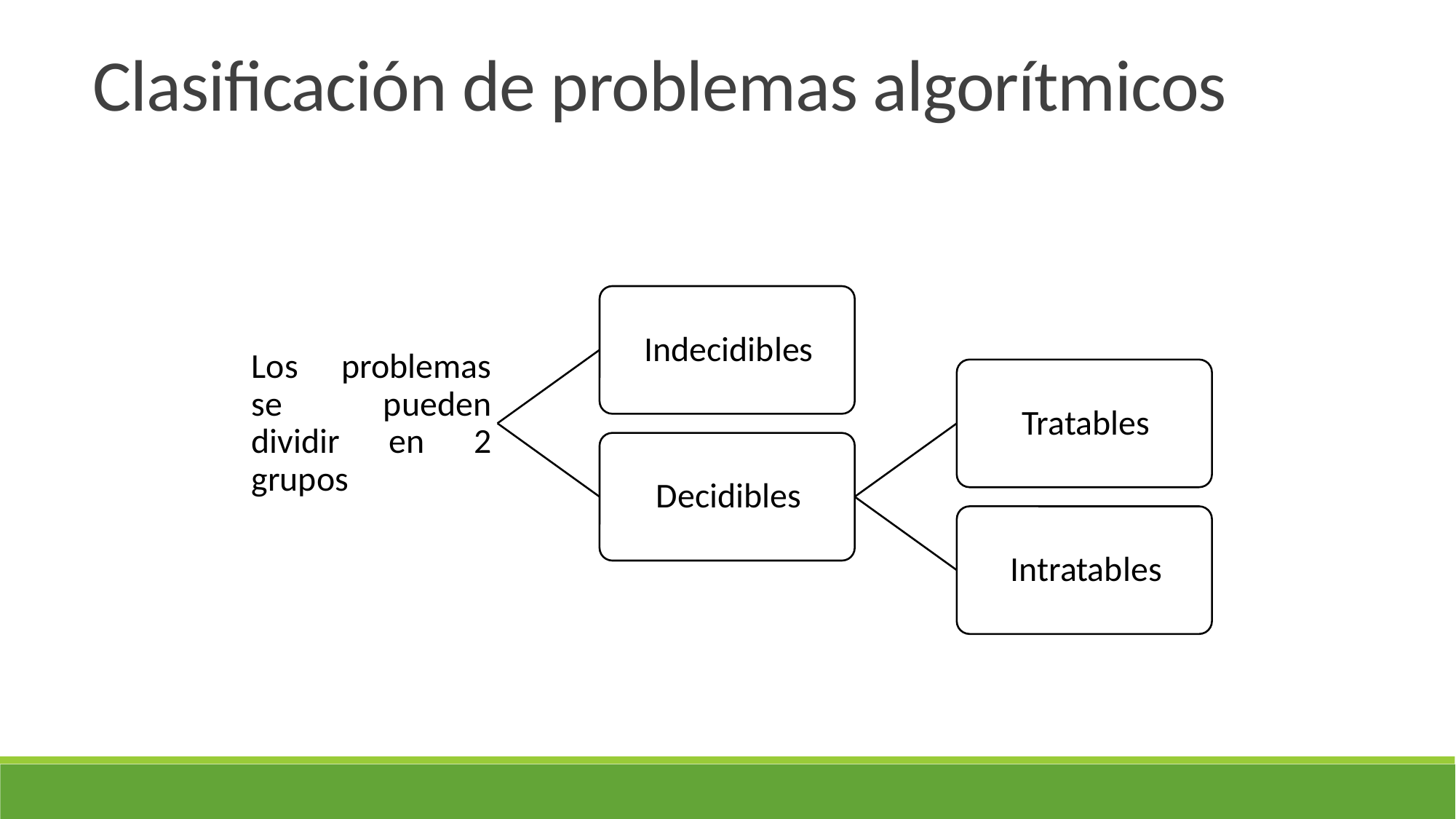

Clasificación de problemas algorítmicos
Los problemas se pueden dividir en 2 grupos

Indecidibles

Decidibles

Tratables

Intratables